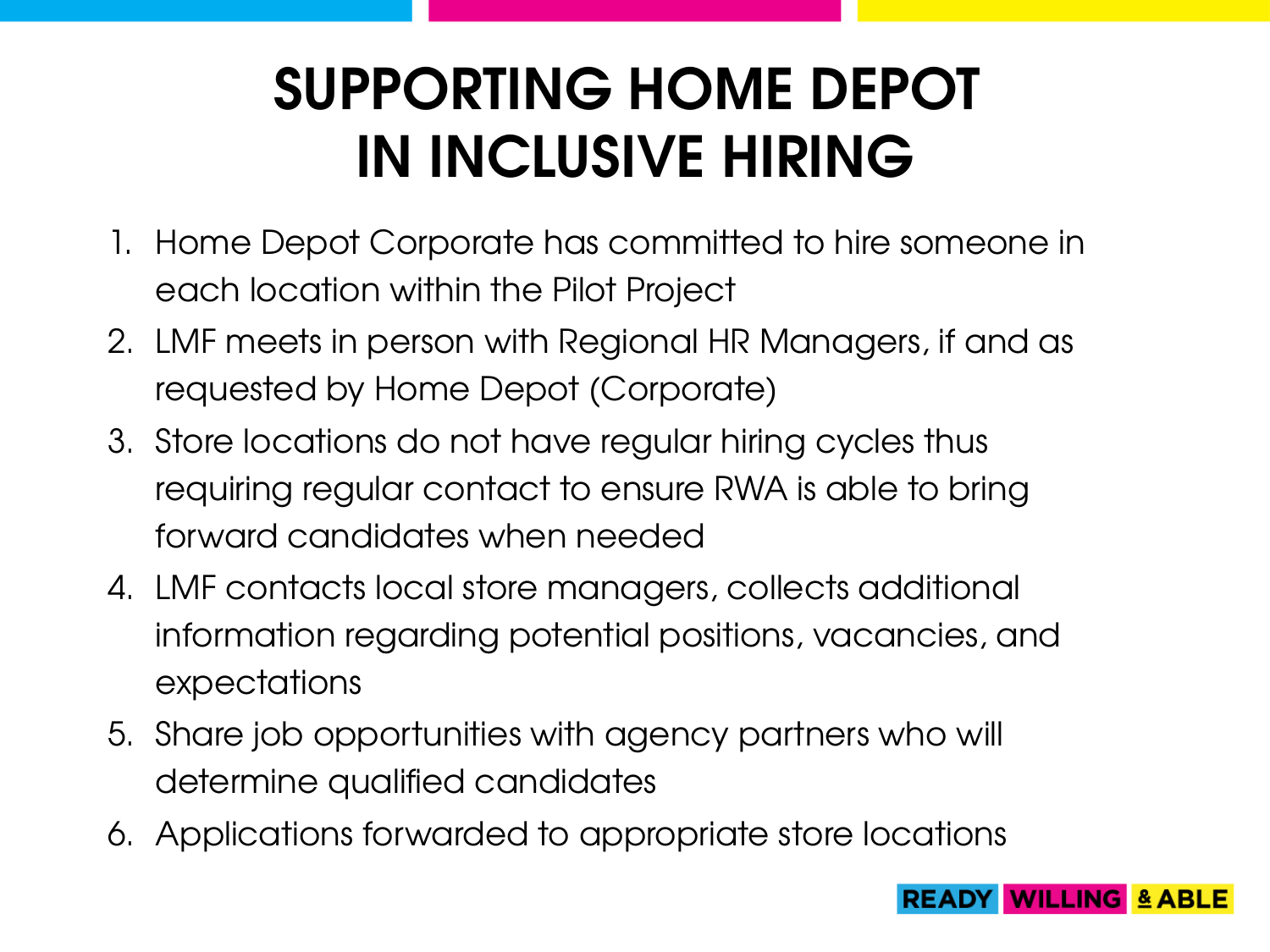

Supporting HOME DEPOT
in inclusive hiring
Home Depot Corporate has committed to hire someone in each location within the Pilot Project
LMF meets in person with Regional HR Managers, if and as requested by Home Depot (Corporate)
Store locations do not have regular hiring cycles thus requiring regular contact to ensure RWA is able to bring forward candidates when needed
LMF contacts local store managers, collects additional information regarding potential positions, vacancies, and expectations
Share job opportunities with agency partners who will determine qualified candidates
Applications forwarded to appropriate store locations